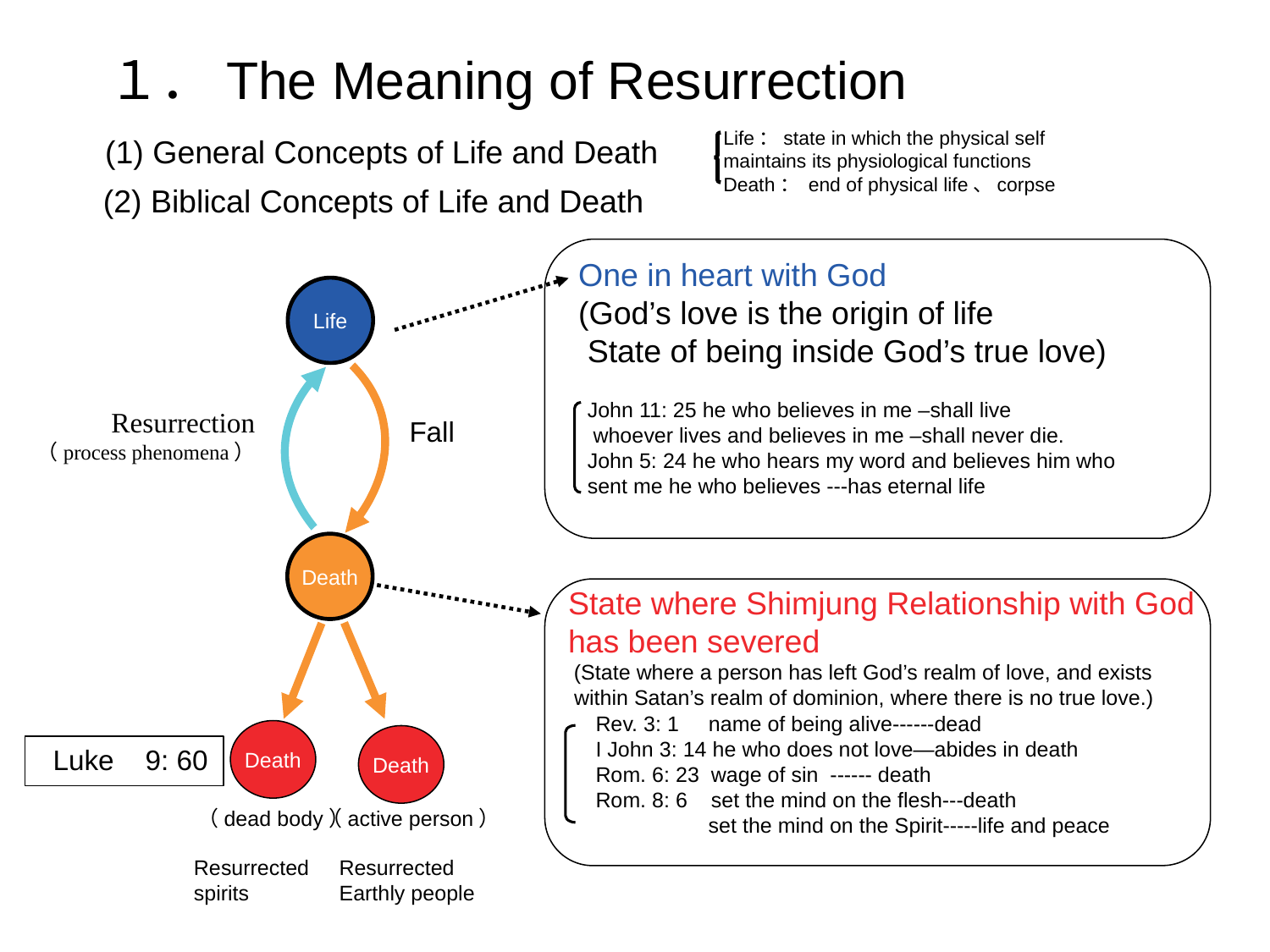

１．The Meaning of Resurrection
Life：state in which the physical self
maintains its physiological functions
Death： end of physical life、corpse
(1) General Concepts of Life and Death

(2) Biblical Concepts of Life and Death

One in heart with God
(God’s love is the origin of life
 State of being inside God’s true love)
Life

John 11: 25 he who believes in me –shall live
 whoever lives and believes in me –shall never die.
John 5: 24 he who hears my word and believes him who sent me he who believes ---has eternal life
Resurrection
               （process phenomena）

Fall

Death
State where Shimjung Relationship with God has been severed
 (State where a person has left God’s realm of love, and exists
 within Satan’s realm of dominion, where there is no true love.)

Rev. 3: 1     name of being alive------dead
I John 3: 14 he who does not love—abides in death
Rom. 6: 23  wage of sin  ------ death
Rom. 8: 6    set the mind on the flesh---death
                   set the mind on the Spirit-----life and peace
Death

Death
  Luke    9: 60

（dead body）
（active person）
Resurrected
spirits
Resurrected
Earthly people